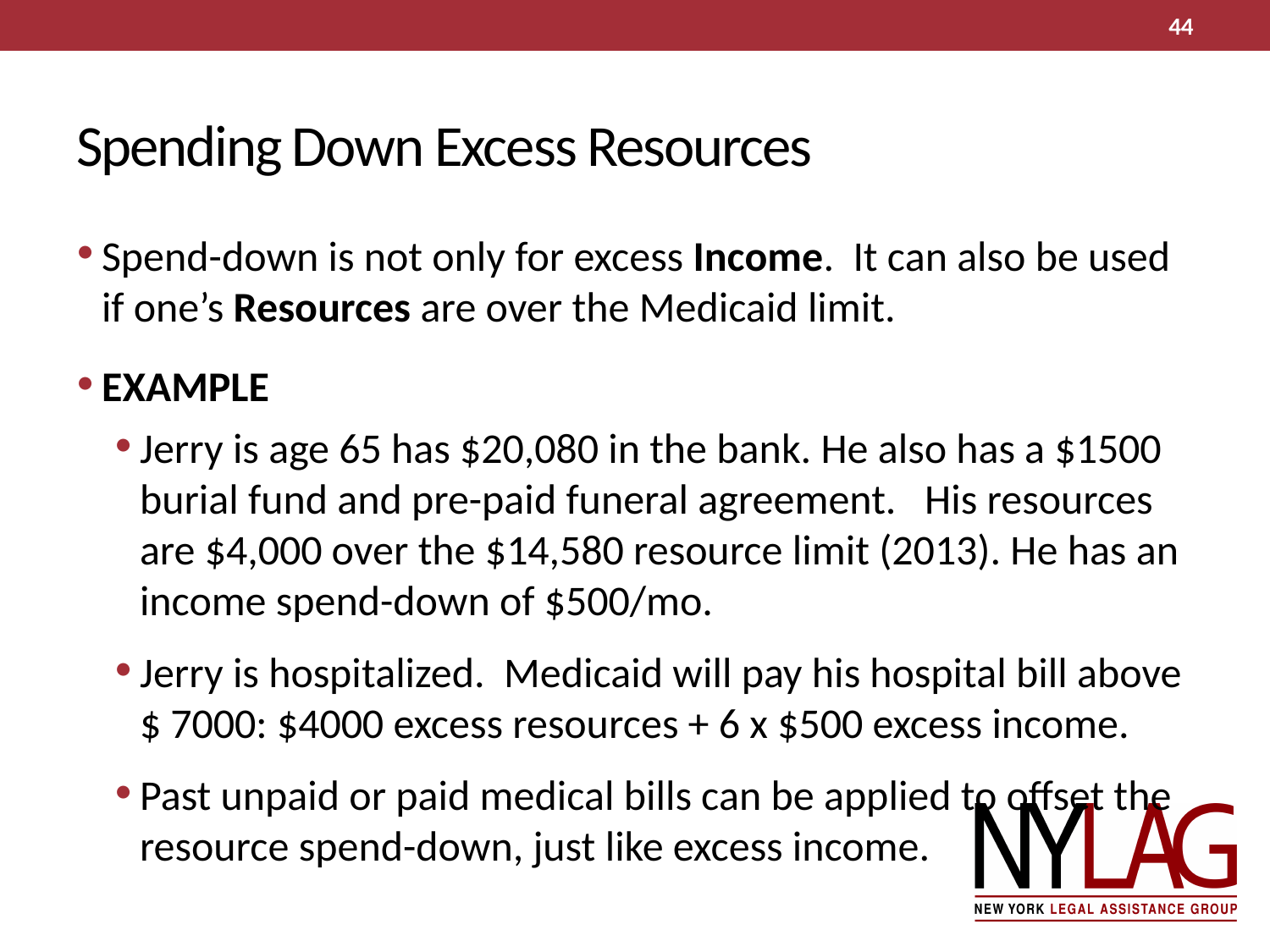

44
# Spending Down Excess Resources
Spend-down is not only for excess Income.  It can also be used if one’s Resources are over the Medicaid limit.
EXAMPLE
Jerry is age 65 has $20,080 in the bank. He also has a $1500 burial fund and pre-paid funeral agreement.   His resources are $4,000 over the $14,580 resource limit (2013). He has an income spend-down of $500/mo.
Jerry is hospitalized.  Medicaid will pay his hospital bill above $ 7000: $4000 excess resources + 6 x $500 excess income.
Past unpaid or paid medical bills can be applied to offset the resource spend-down, just like excess income.